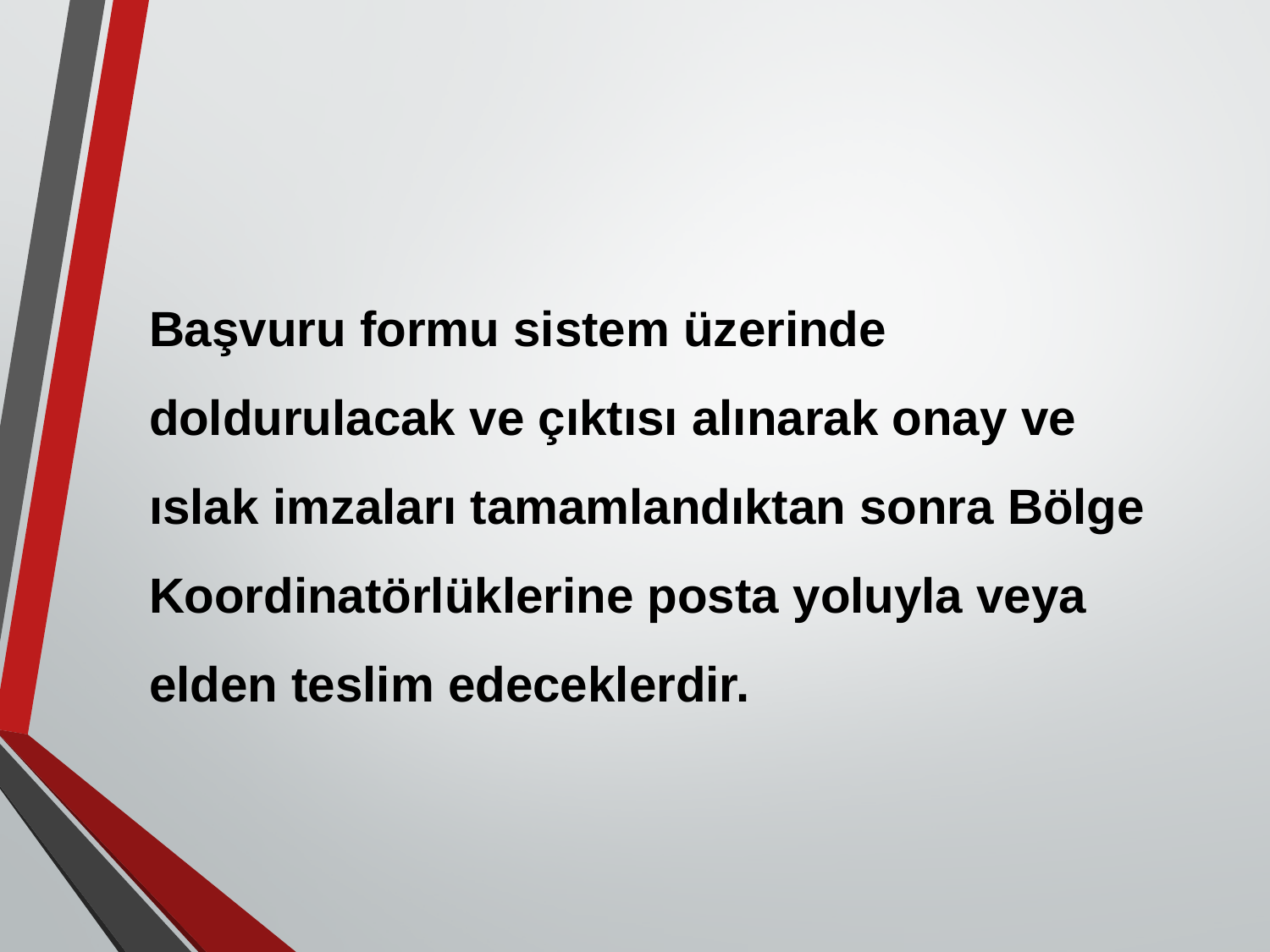

#
Başvuru formu sistem üzerinde doldurulacak ve çıktısı alınarak onay ve ıslak imzaları tamamlandıktan sonra Bölge Koordinatörlüklerine posta yoluyla veya elden teslim edeceklerdir.